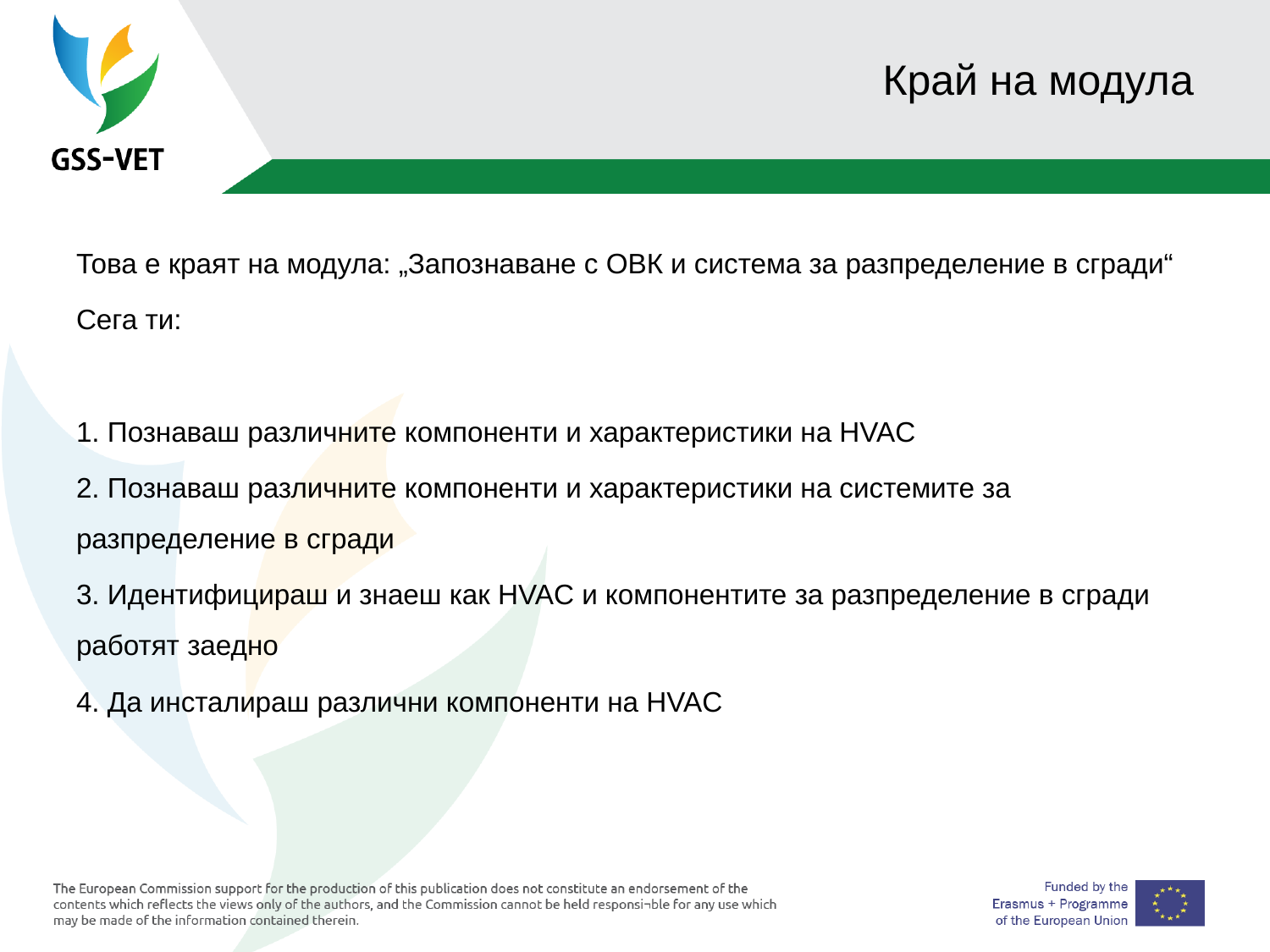

# Край на модула
Това е краят на модула: „Запознаване с ОВК и система за разпределение в сгради“
Сега ти:

1. Познаваш различните компоненти и характеристики на HVAC
2. Познаваш различните компоненти и характеристики на системите за разпределение в сгради
3. Идентифицираш и знаеш как HVAC и компонентите за разпределение в сгради работят заедно
4. Да инсталираш различни компоненти на HVAC